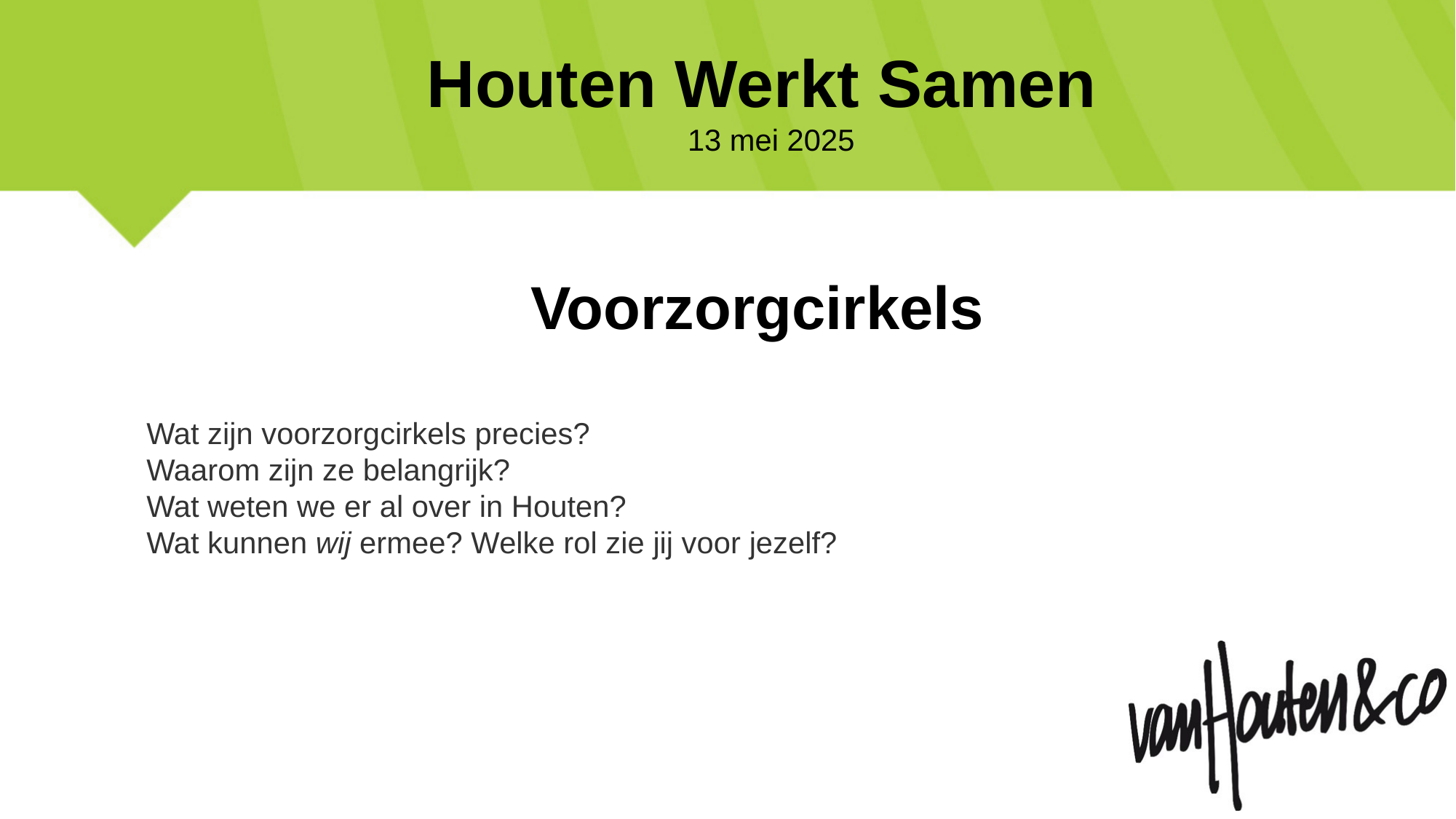

Houten Werkt Samen ​
13 mei 2025
Voorzorgcirkels

Wat zijn voorzorgcirkels precies?
Waarom zijn ze belangrijk?
Wat weten we er al over in Houten?
Wat kunnen wij ermee? Welke rol zie jij voor jezelf?